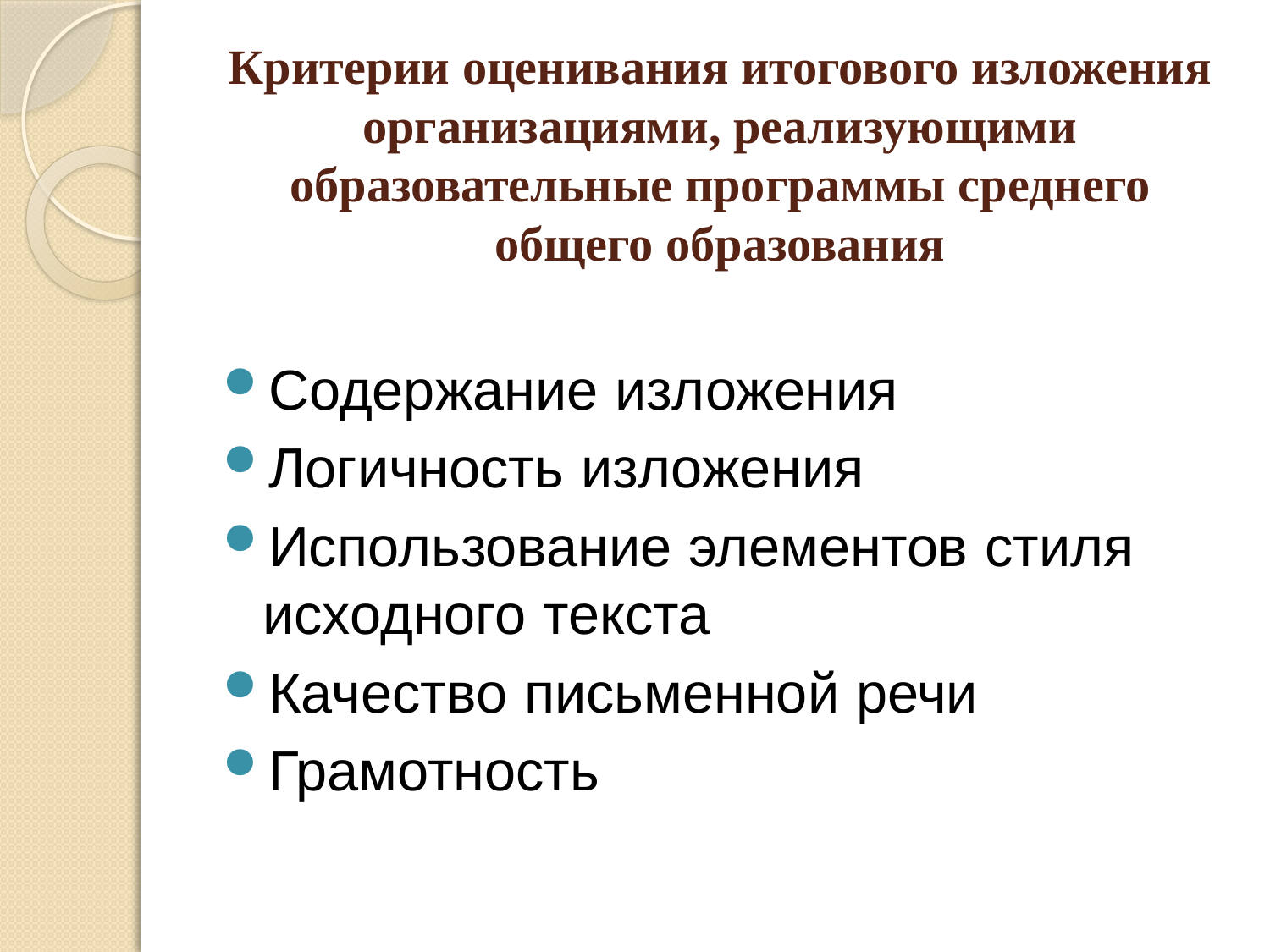

# Критерии оценивания итогового изложения организациями, реализующими образовательные программы среднего общего образования
Содержание изложения
Логичность изложения
Использование элементов стиля исходного текста
Качество письменной речи
Грамотность